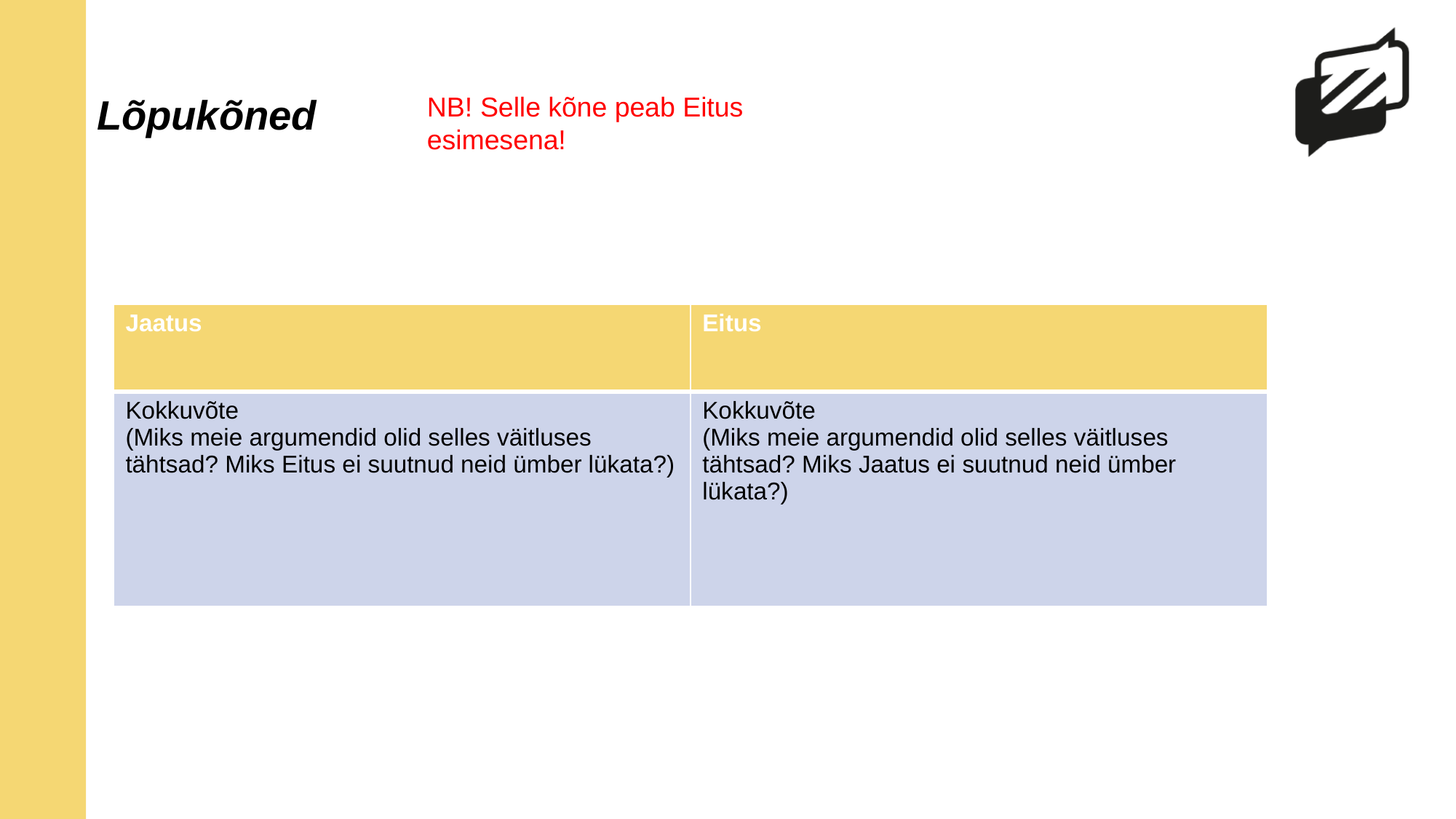

# Lõpukõned
NB! Selle kõne peab Eitus esimesena!

| Jaatus | Eitus |
| --- | --- |
| Kokkuvõte (Miks meie argumendid olid selles väitluses tähtsad? Miks Eitus ei suutnud neid ümber lükata?) | Kokkuvõte (Miks meie argumendid olid selles väitluses tähtsad? Miks Jaatus ei suutnud neid ümber lükata?) |